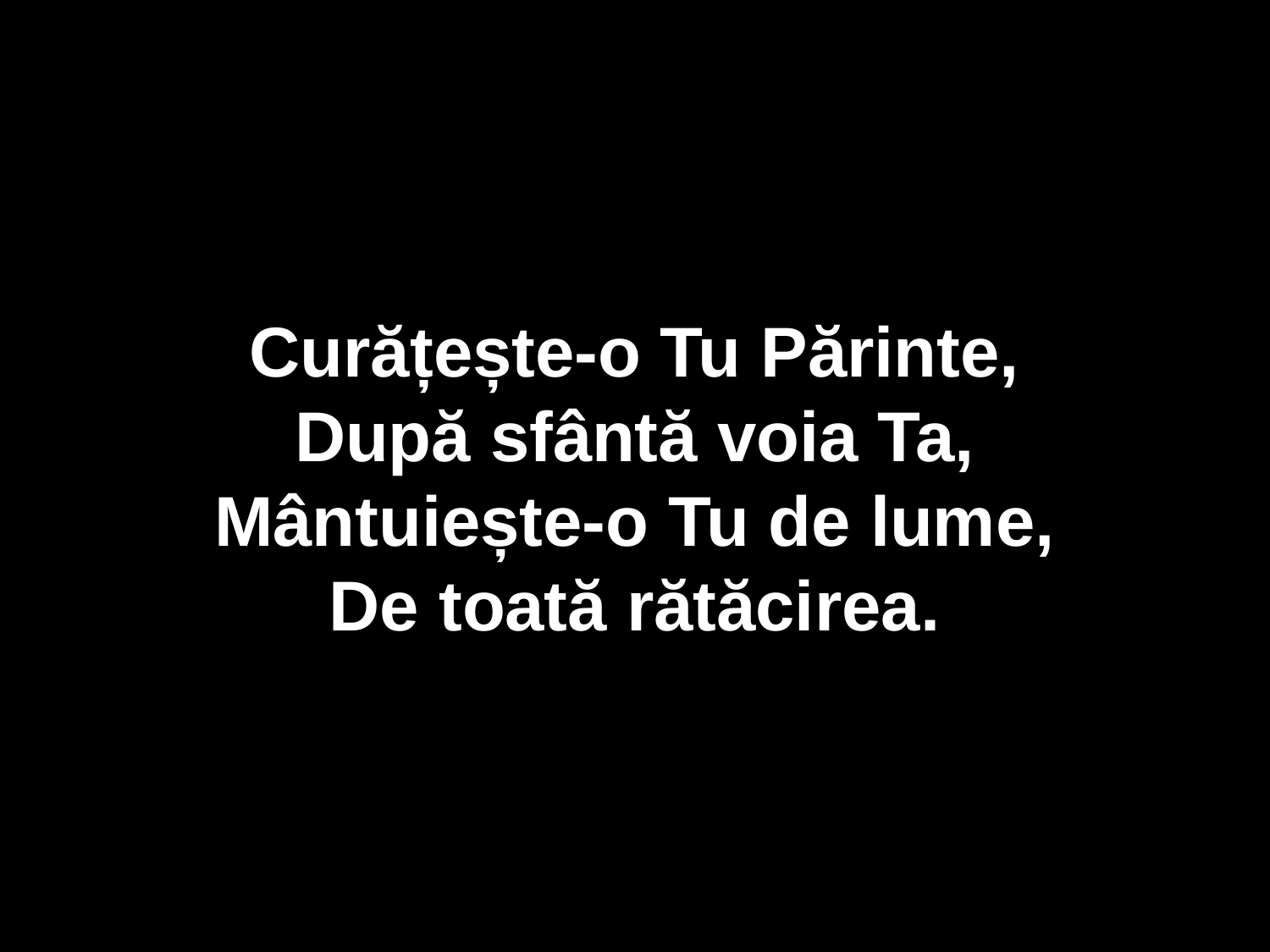

Curățește-o Tu Părinte,
După sfântă voia Ta,
Mântuiește-o Tu de lume,
De toată rătăcirea.